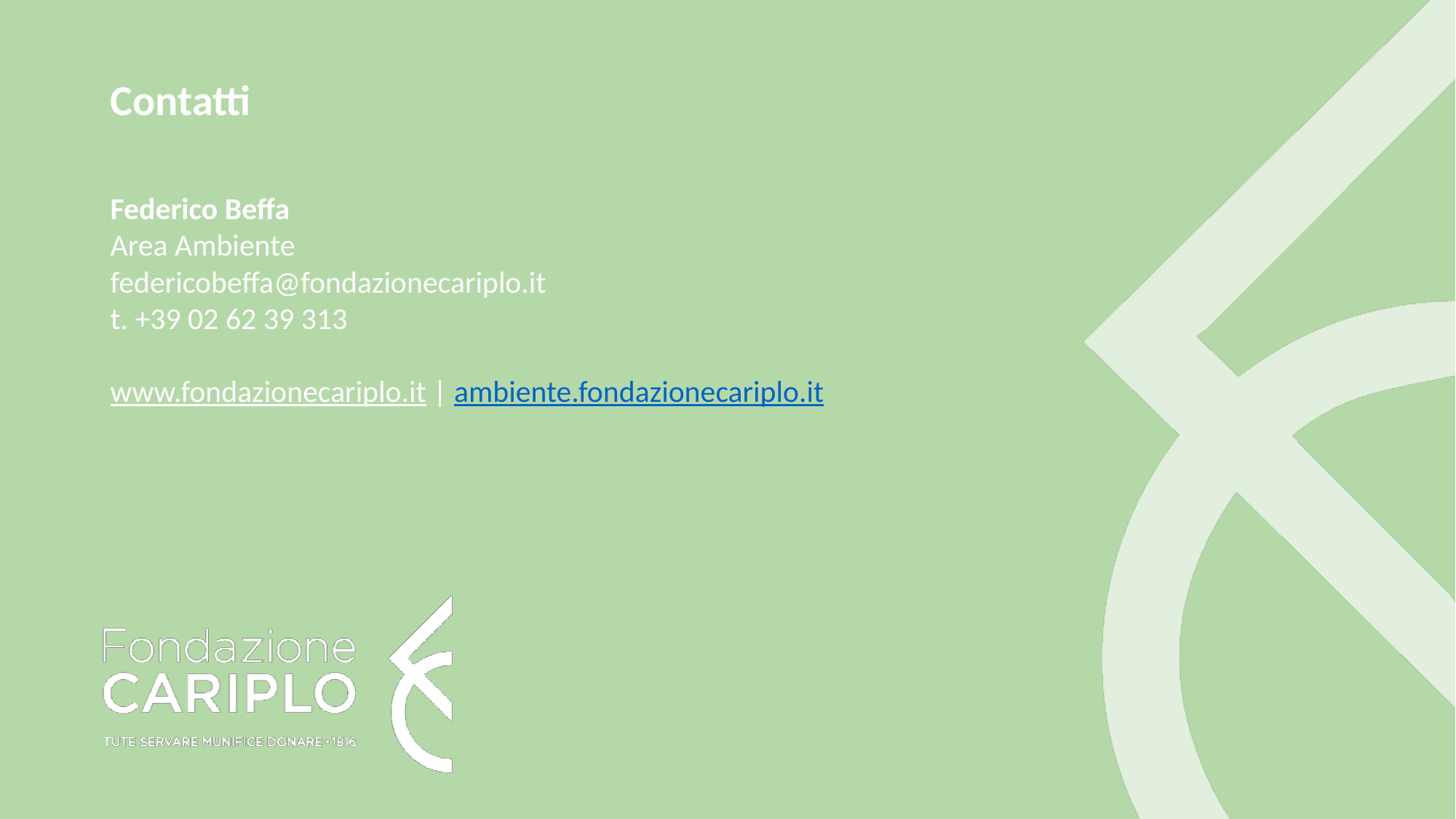

Contatti

Federico Beffa
Area Ambiente
federicobeffa@fondazionecariplo.it
t. +39 02 62 39 313

www.fondazionecariplo.it | ambiente.fondazionecariplo.it